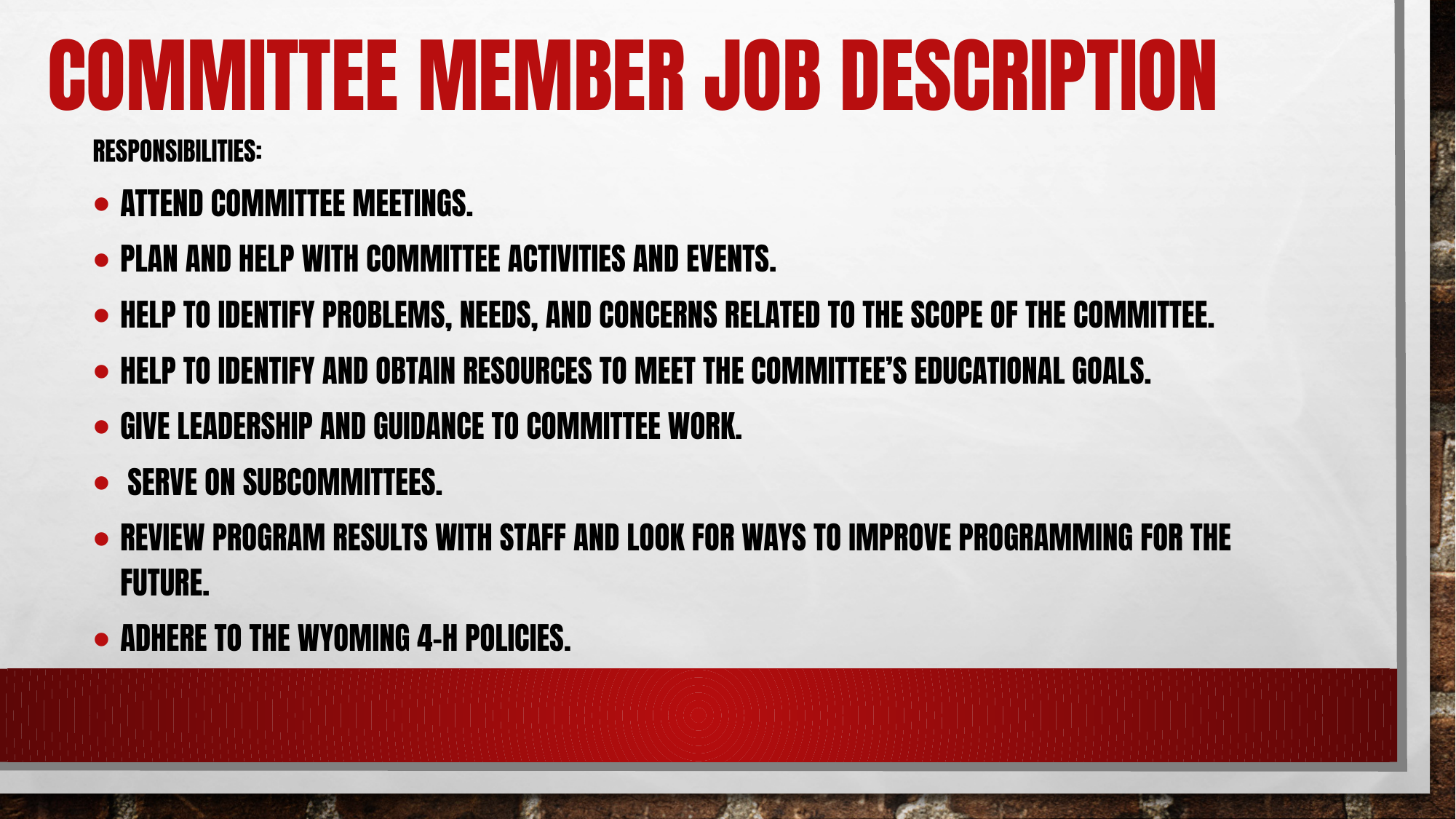

# Committee Member job Description
RESPONSIBILITIES:
Attend Committee meetings.
Plan and help with committee activities and events.
Help to identify problems, needs, and concerns related to the scope of the committee.
Help to identify and obtain resources to meet the committee’s educational goals.
Give leadership and guidance to committee work.
 Serve on subcommittees.
Review program results with staff and look for ways to improve programming for the future.
Adhere to the Wyoming 4-H Policies.